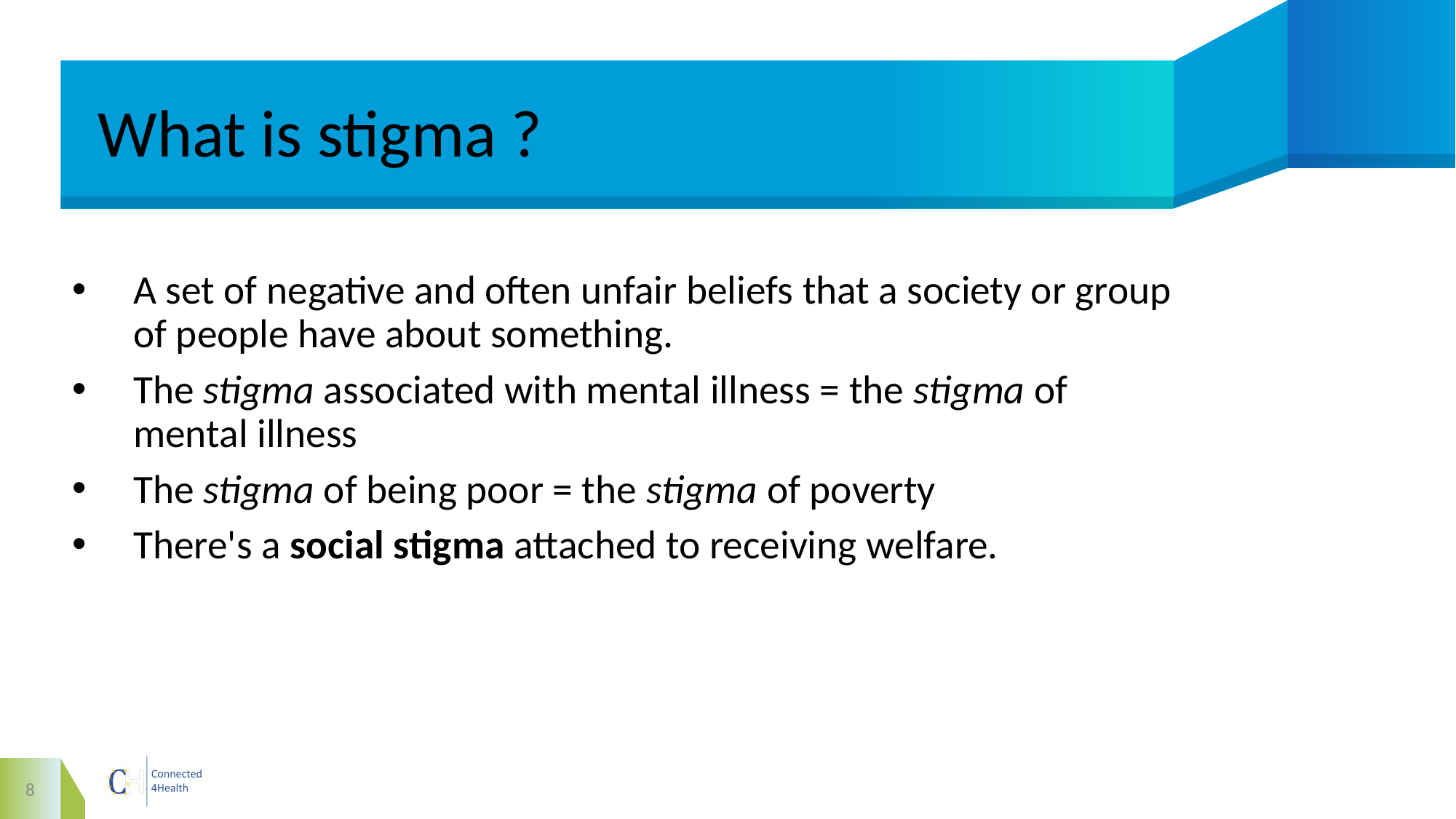

# What is stigma ?

A set of negative and often unfair beliefs that a society or group of people have about something.
The stigma associated with mental illness = the stigma of mental illness
The stigma of being poor = the stigma of poverty
There's a social stigma attached to receiving welfare.

8